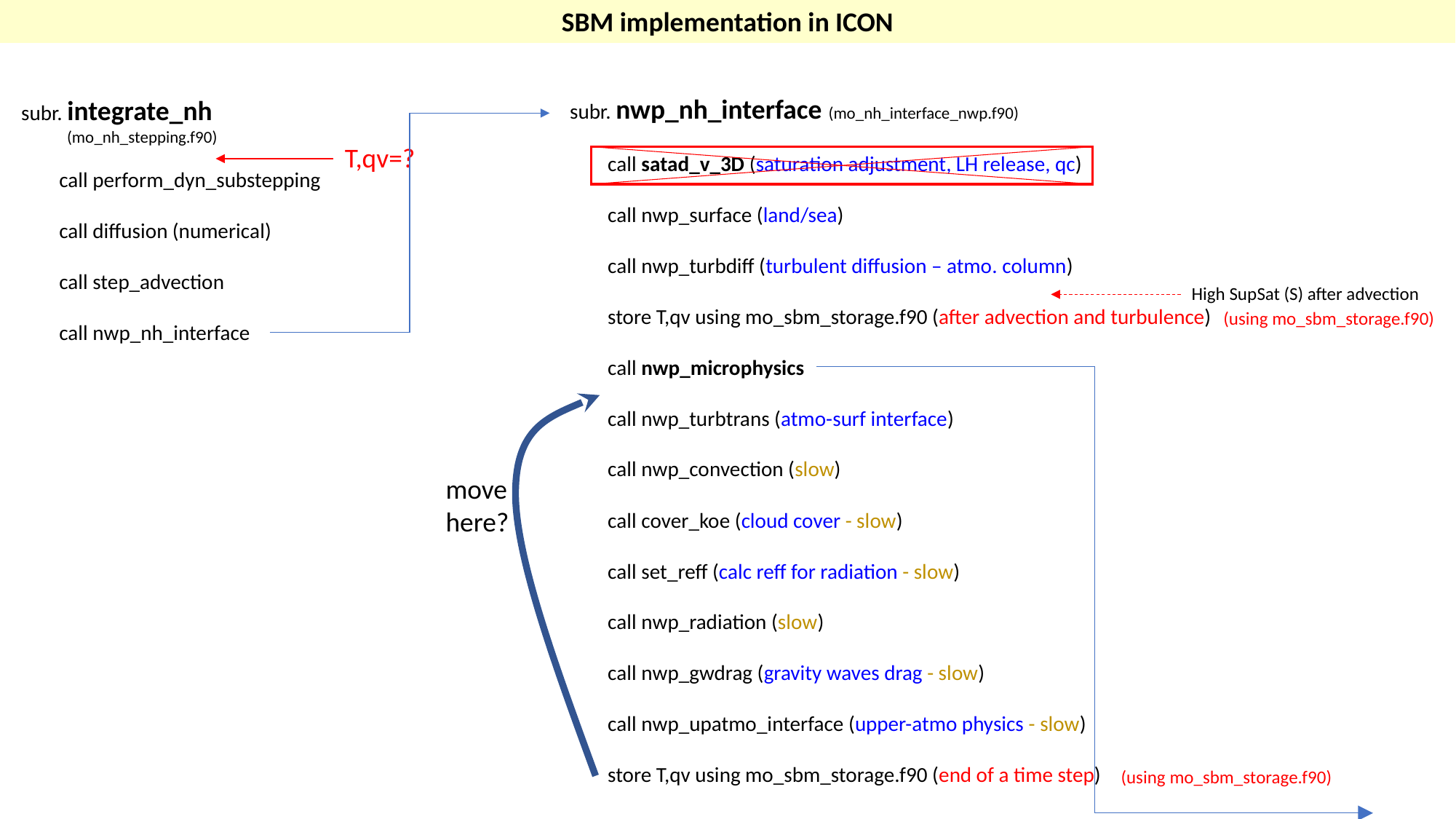

SBM implementation in ICON
subr. nwp_nh_interface (mo_nh_interface_nwp.f90)

        call satad_v_3D (saturation adjustment, LH release, qc)

        call nwp_surface (land/sea)

        call nwp_turbdiff (turbulent diffusion – atmo. column)

        store T,qv using mo_sbm_storage.f90 (after advection and turbulence)

        call nwp_microphysics

        call nwp_turbtrans (atmo-surf interface)

        call nwp_convection (slow)

        call cover_koe (cloud cover - slow)

        call set_reff (calc reff for radiation - slow)

        call nwp_radiation (slow)

        call nwp_gwdrag (gravity waves drag - slow)

        call nwp_upatmo_interface (upper-atmo physics - slow)

        store T,qv using mo_sbm_storage.f90 (end of a time step)
subr. integrate_nh
            (mo_nh_stepping.f90)

        call perform_dyn_substepping

        call diffusion (numerical)

        call step_advection

        call nwp_nh_interface
T,qv=?

High SupSat (S) after advection
 (using mo_sbm_storage.f90)

move here?
(using mo_sbm_storage.f90)